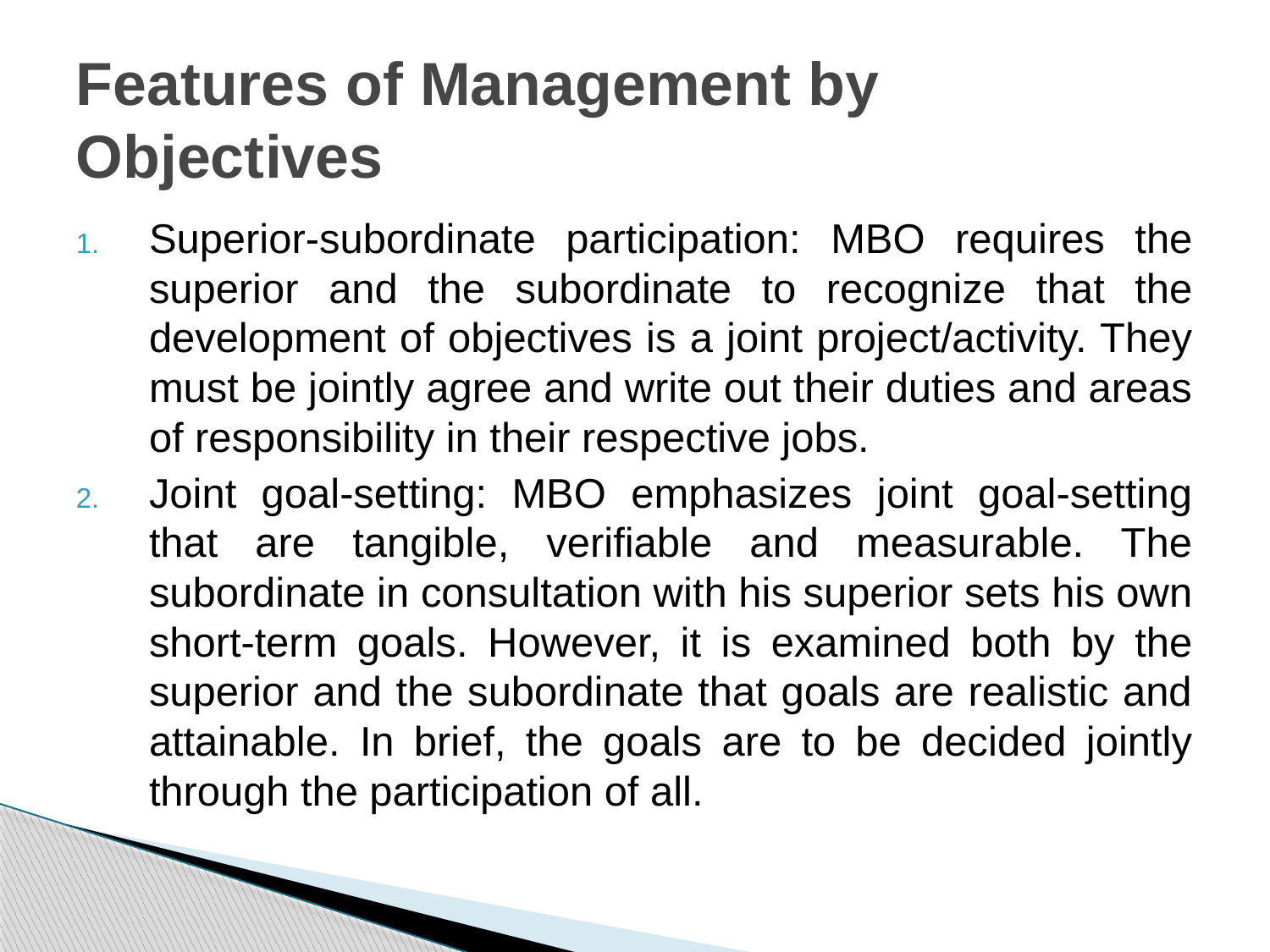

# Features of Management by Objectives
Superior-subordinate participation: MBO requires the superior and the subordinate to recognize that the development of objectives is a joint project/activity. They must be jointly agree and write out their duties and areas of responsibility in their respective jobs.
Joint goal-setting: MBO emphasizes joint goal-setting that are tangible, verifiable and measurable. The subordinate in consultation with his superior sets his own short-term goals. However, it is examined both by the superior and the subordinate that goals are realistic and attainable. In brief, the goals are to be decided jointly through the participation of all.